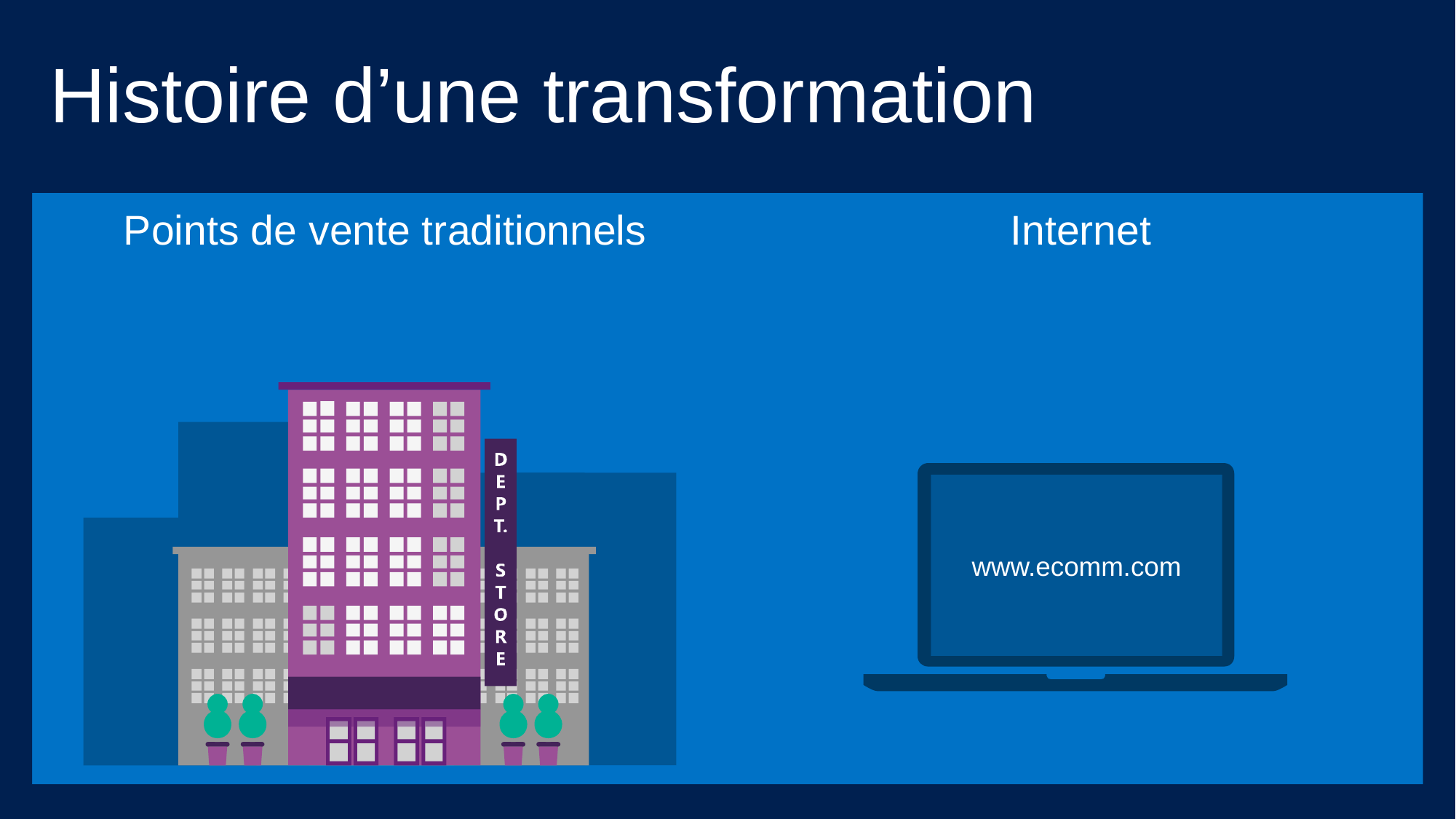

# Histoire d’une transformation

Points de vente traditionnels
Internet

www.ecomm.com